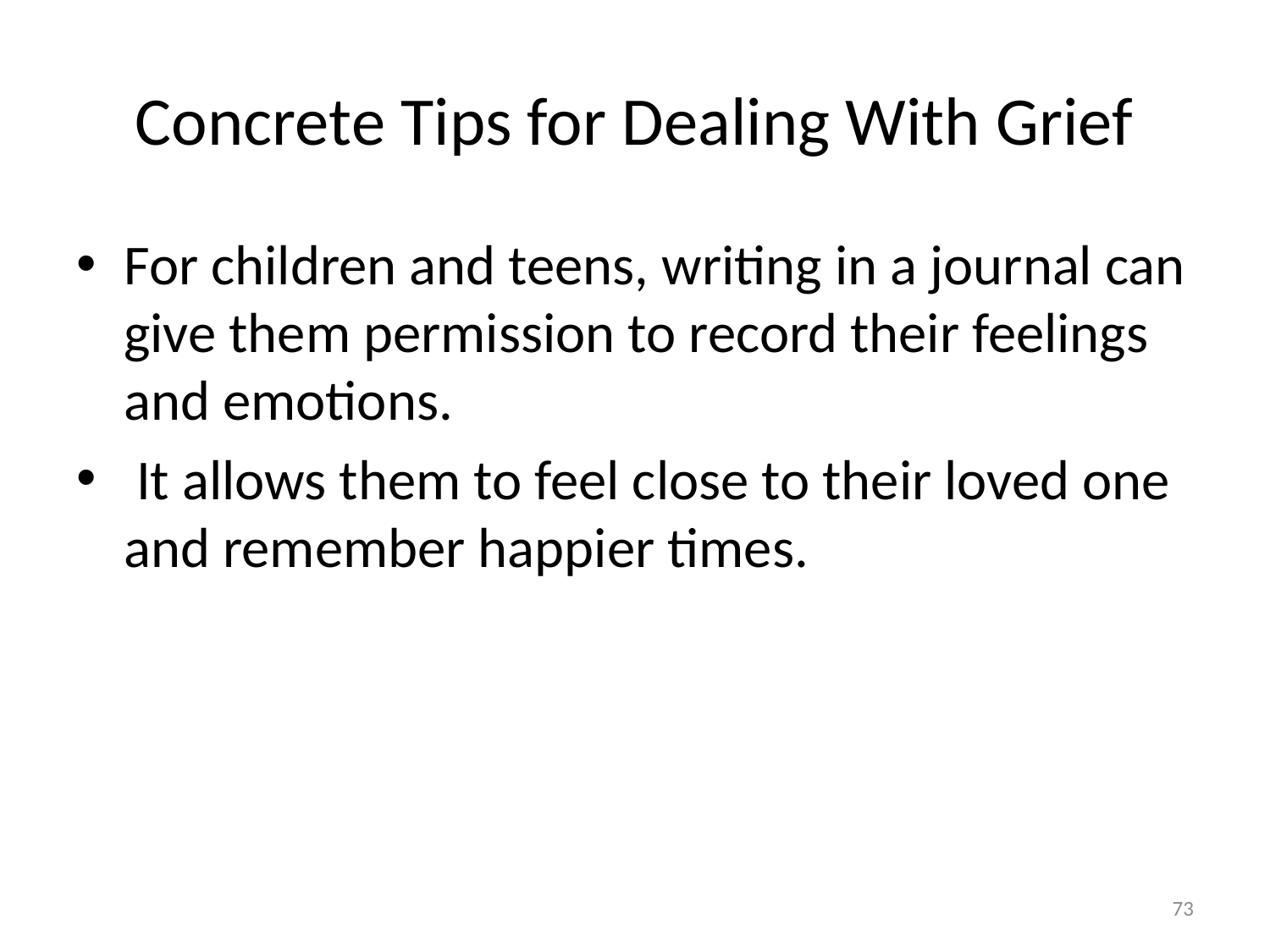

# Concrete Tips for Dealing With Grief
For children and teens, writing in a journal can give them permission to record their feelings and emotions.
 It allows them to feel close to their loved one and remember happier times.
73